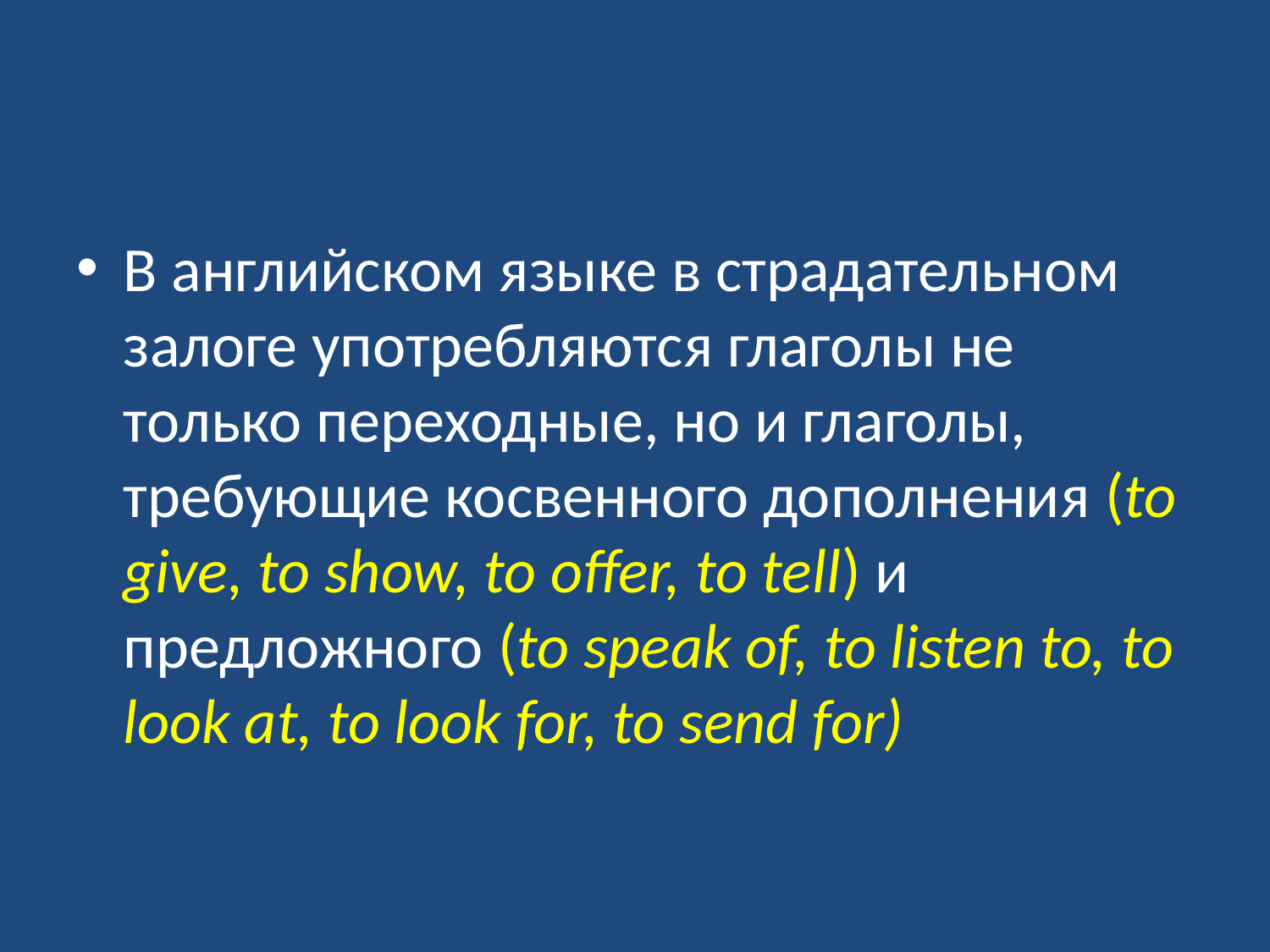

#
В английском языке в страдательном залоге употребляются глаголы не только переходные, но и глаголы, требующие косвенного дополнения (to give, to show, to offer, to tell) и предложного (to speak of, to listen to, to look at, to look for, to send for)